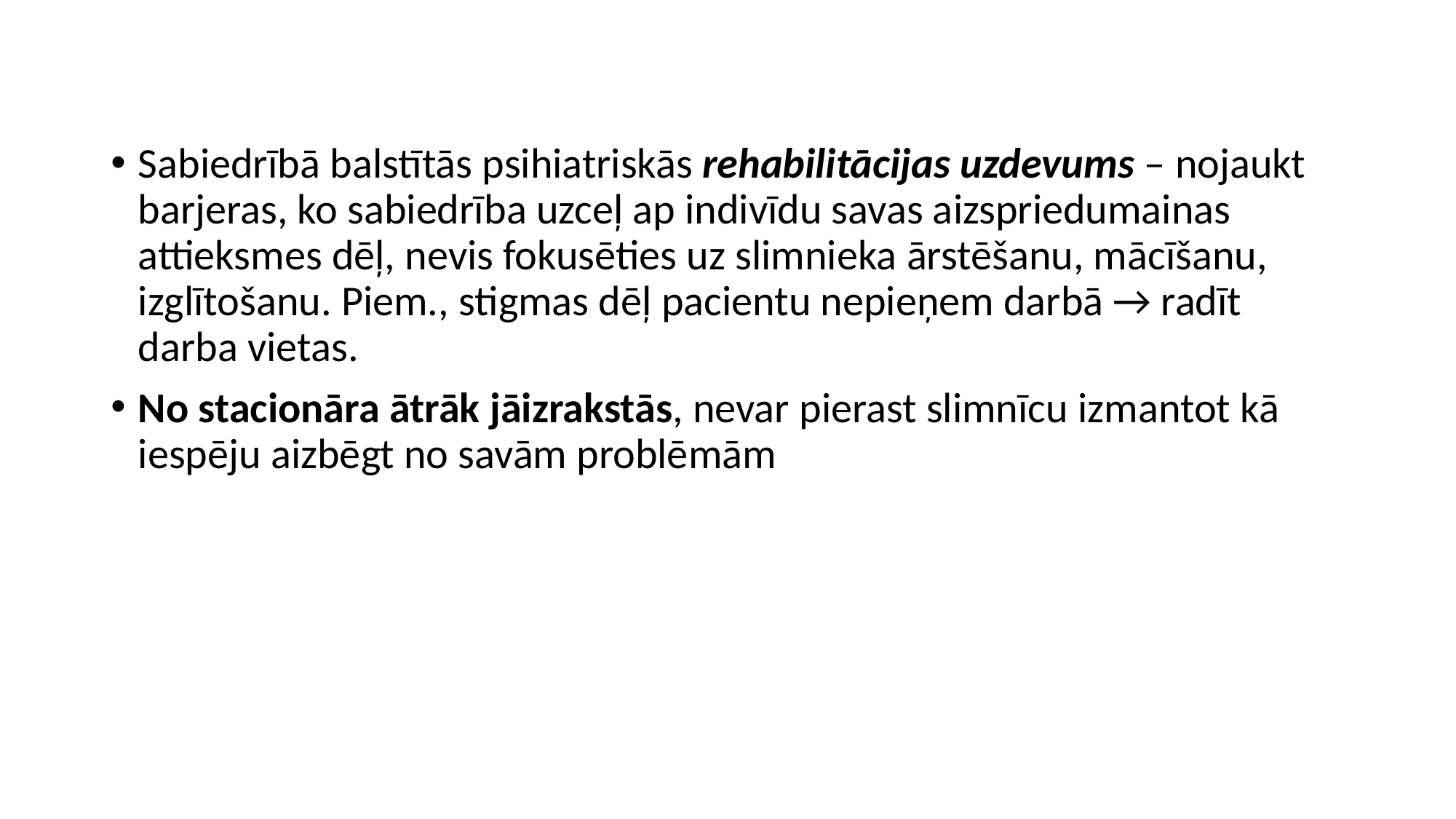

Sabiedrībā balstītās psihiatriskās rehabilitācijas uzdevums – nojaukt barjeras, ko sabiedrība uzceļ ap indivīdu savas aizspriedumainas attieksmes dēļ, nevis fokusēties uz slimnieka ārstēšanu, mācīšanu, izglītošanu. Piem., stigmas dēļ pacientu nepieņem darbā → radīt darba vietas.
No stacionāra ātrāk jāizrakstās, nevar pierast slimnīcu izmantot kā iespēju aizbēgt no savām problēmām